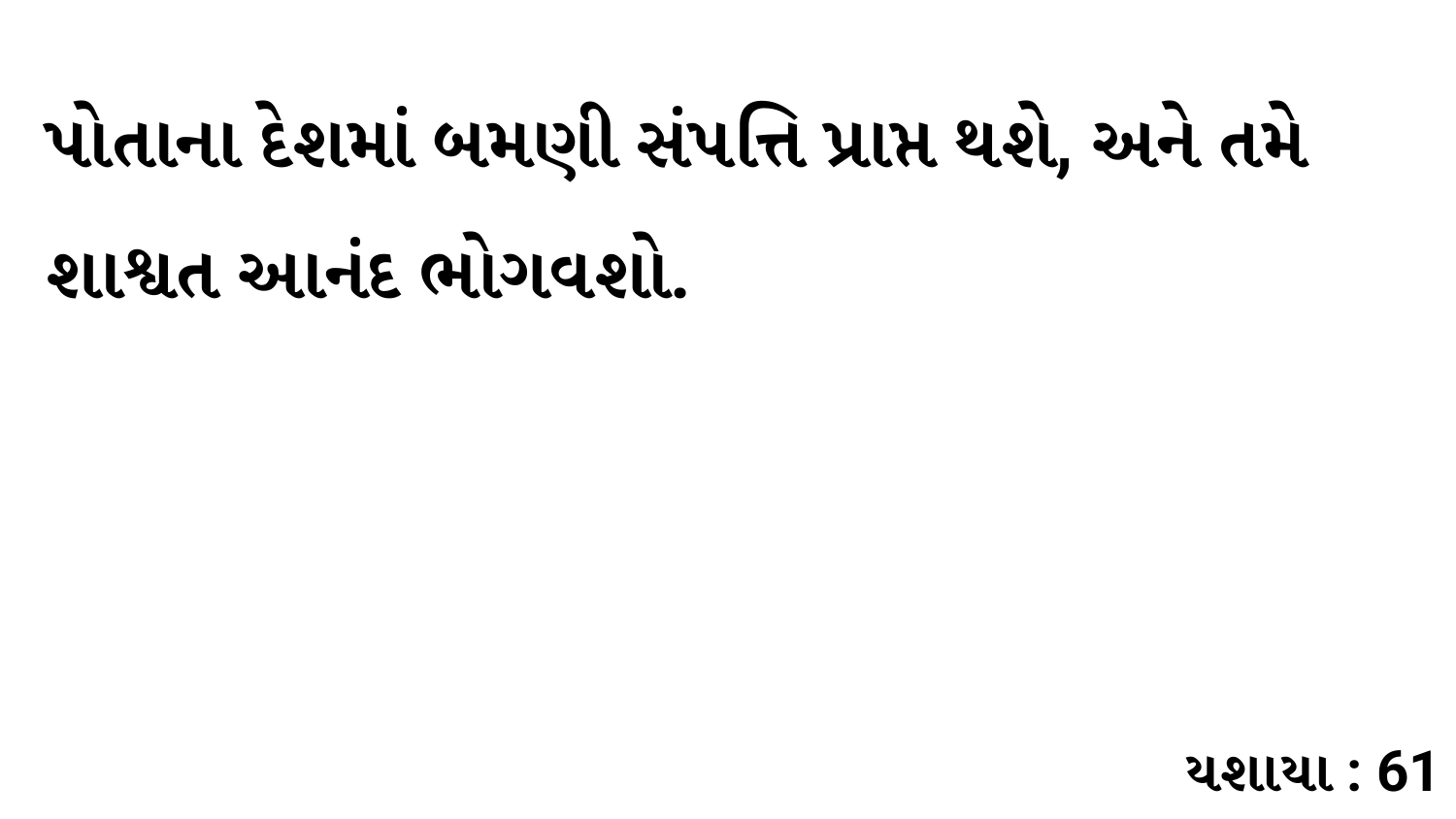

પોતાના દેશમાં બમણી સંપત્તિ પ્રાપ્ત થશે, અને તમે શાશ્વત આનંદ ભોગવશો.
યશાયા : 61